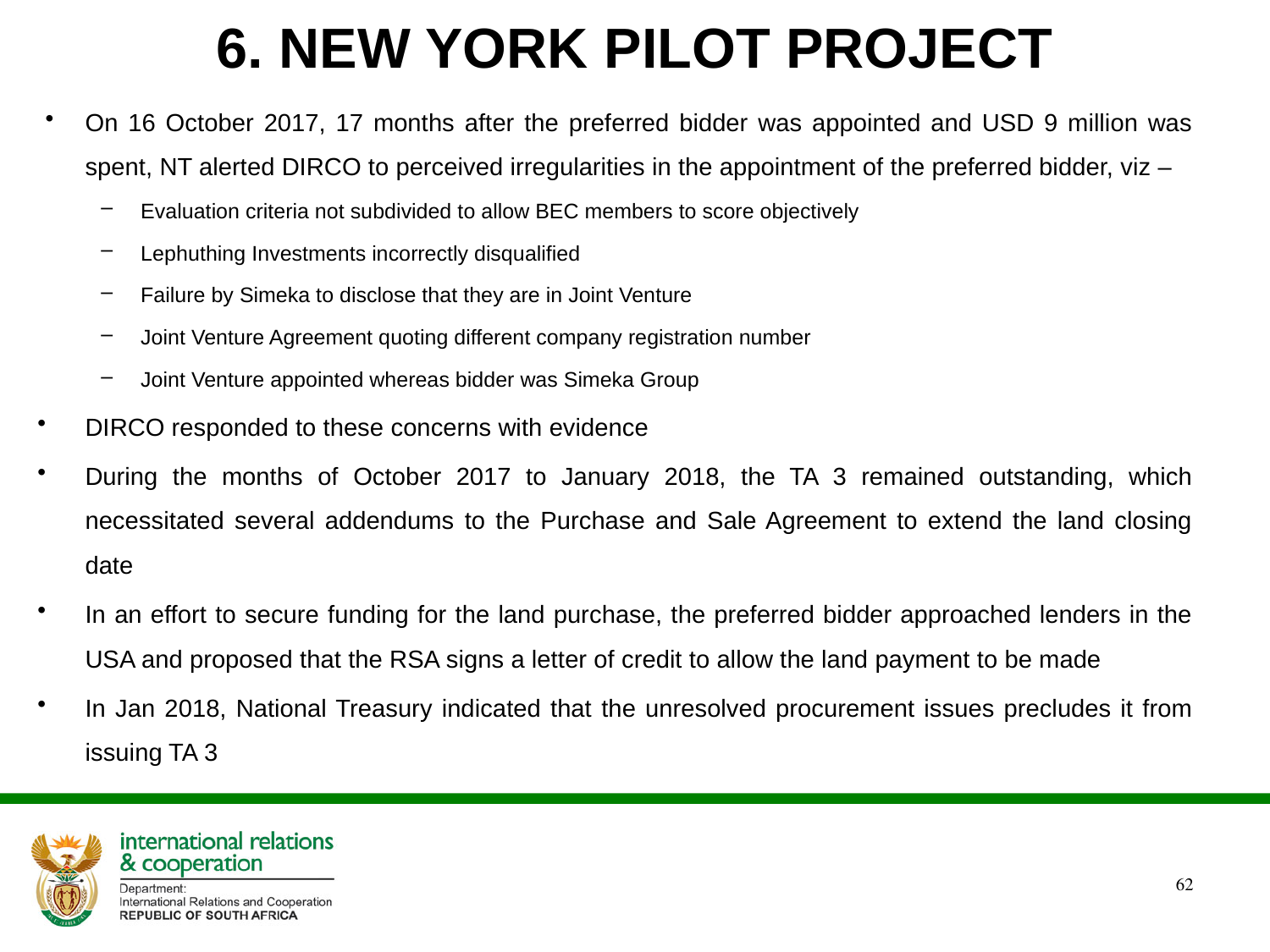

# 6. NEW YORK PILOT PROJECT
On 16 October 2017, 17 months after the preferred bidder was appointed and USD 9 million was spent, NT alerted DIRCO to perceived irregularities in the appointment of the preferred bidder, viz –
Evaluation criteria not subdivided to allow BEC members to score objectively
Lephuthing Investments incorrectly disqualified
Failure by Simeka to disclose that they are in Joint Venture
Joint Venture Agreement quoting different company registration number
Joint Venture appointed whereas bidder was Simeka Group
DIRCO responded to these concerns with evidence
During the months of October 2017 to January 2018, the TA 3 remained outstanding, which necessitated several addendums to the Purchase and Sale Agreement to extend the land closing date
In an effort to secure funding for the land purchase, the preferred bidder approached lenders in the USA and proposed that the RSA signs a letter of credit to allow the land payment to be made
In Jan 2018, National Treasury indicated that the unresolved procurement issues precludes it from issuing TA 3

62